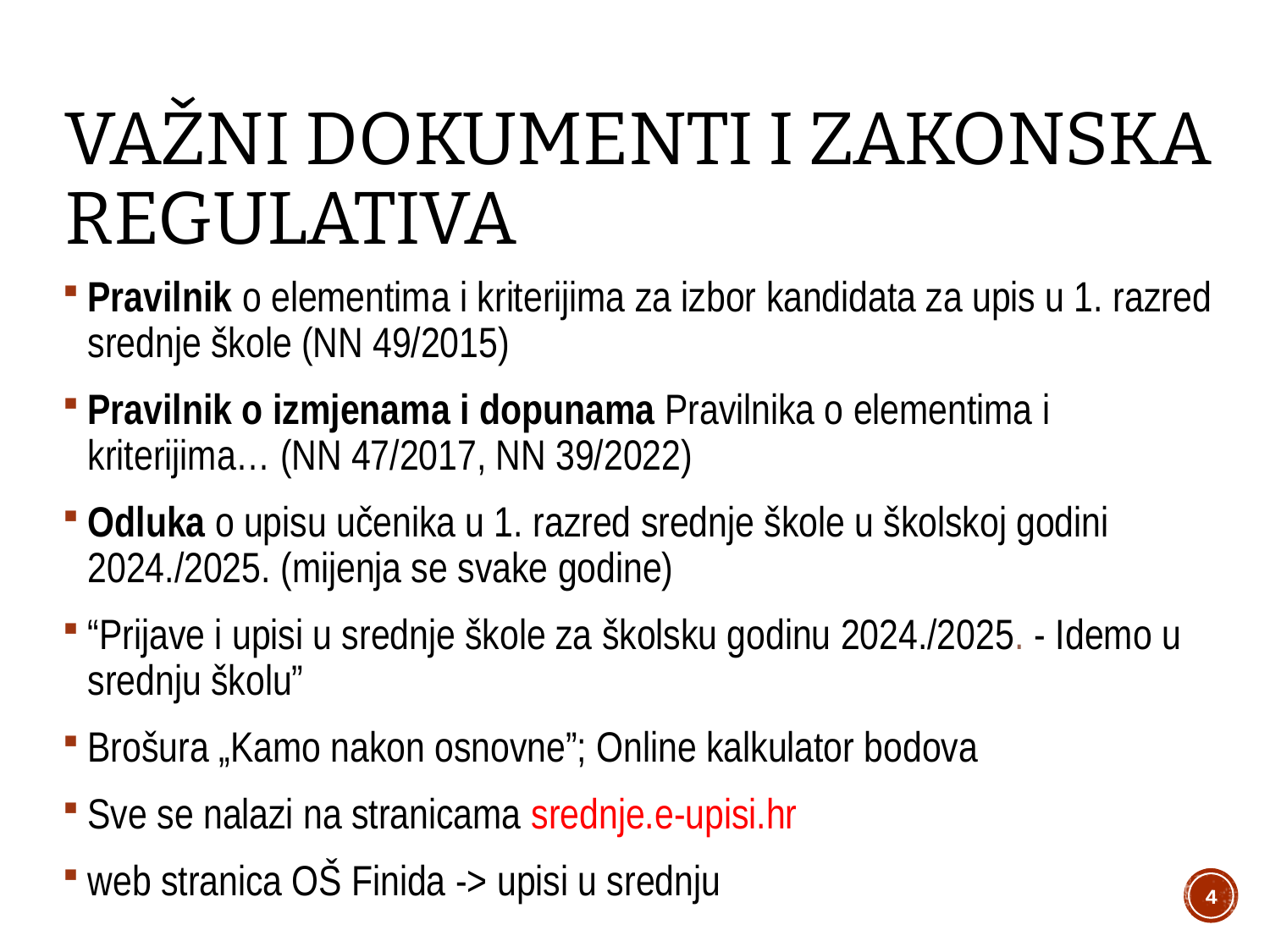

# važni dokumenti i zakonska regulativa

Pravilnik o elementima i kriterijima za izbor kandidata za upis u 1. razred srednje škole (NN 49/2015)
Pravilnik o izmjenama i dopunama Pravilnika o elementima i kriterijima… (NN 47/2017, NN 39/2022)
Odluka o upisu učenika u 1. razred srednje škole u školskoj godini 2024./2025. (mijenja se svake godine)
“Prijave i upisi u srednje škole za školsku godinu 2024./2025. - Idemo u srednju školu”
Brošura „Kamo nakon osnovne”; Online kalkulator bodova
Sve se nalazi na stranicama srednje.e-upisi.hr
web stranica OŠ Finida -> upisi u srednju

4